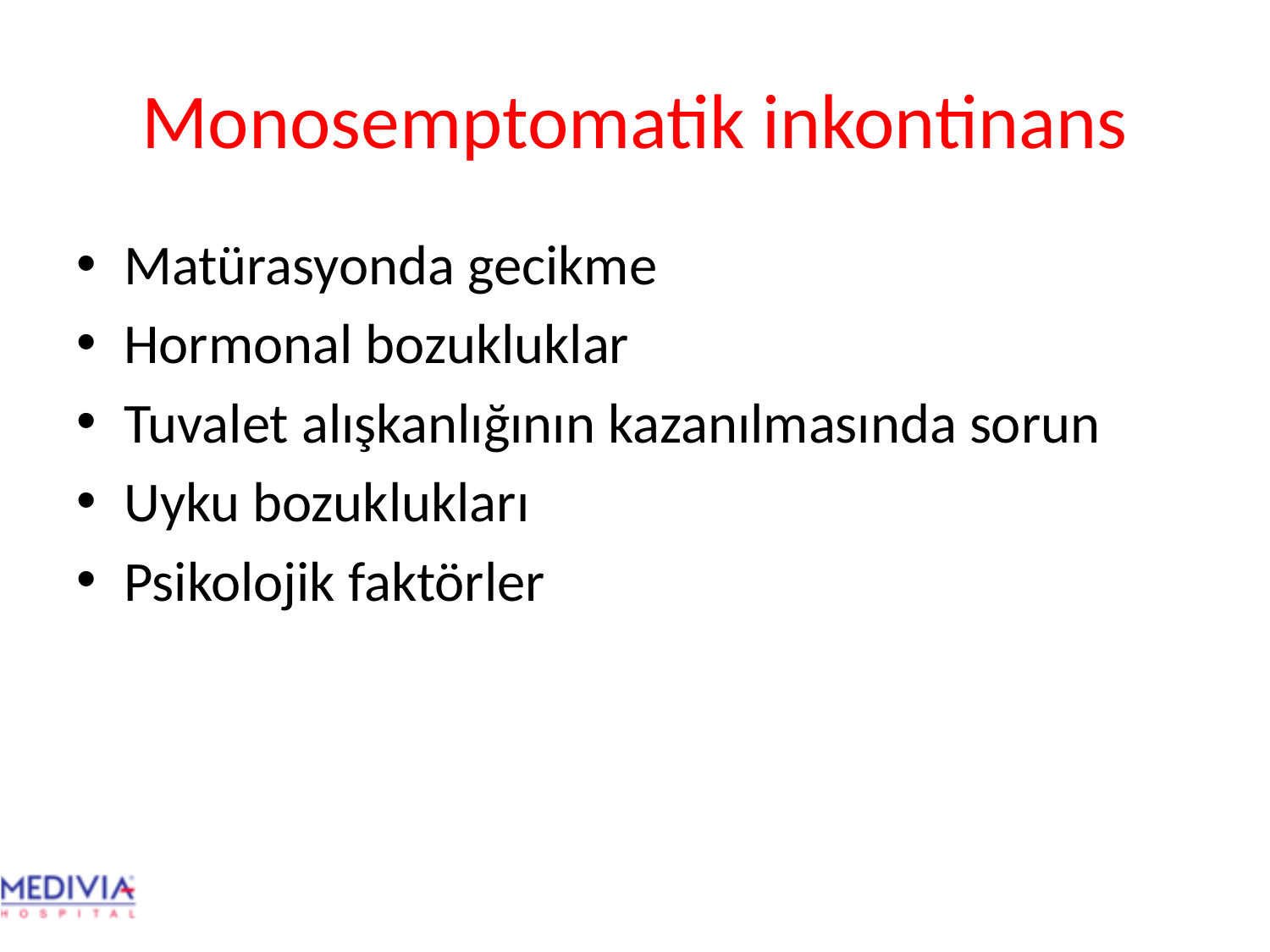

# Monosemptomatik inkontinans
Matürasyonda gecikme
Hormonal bozukluklar
Tuvalet alışkanlığının kazanılmasında sorun
Uyku bozuklukları
Psikolojik faktörler